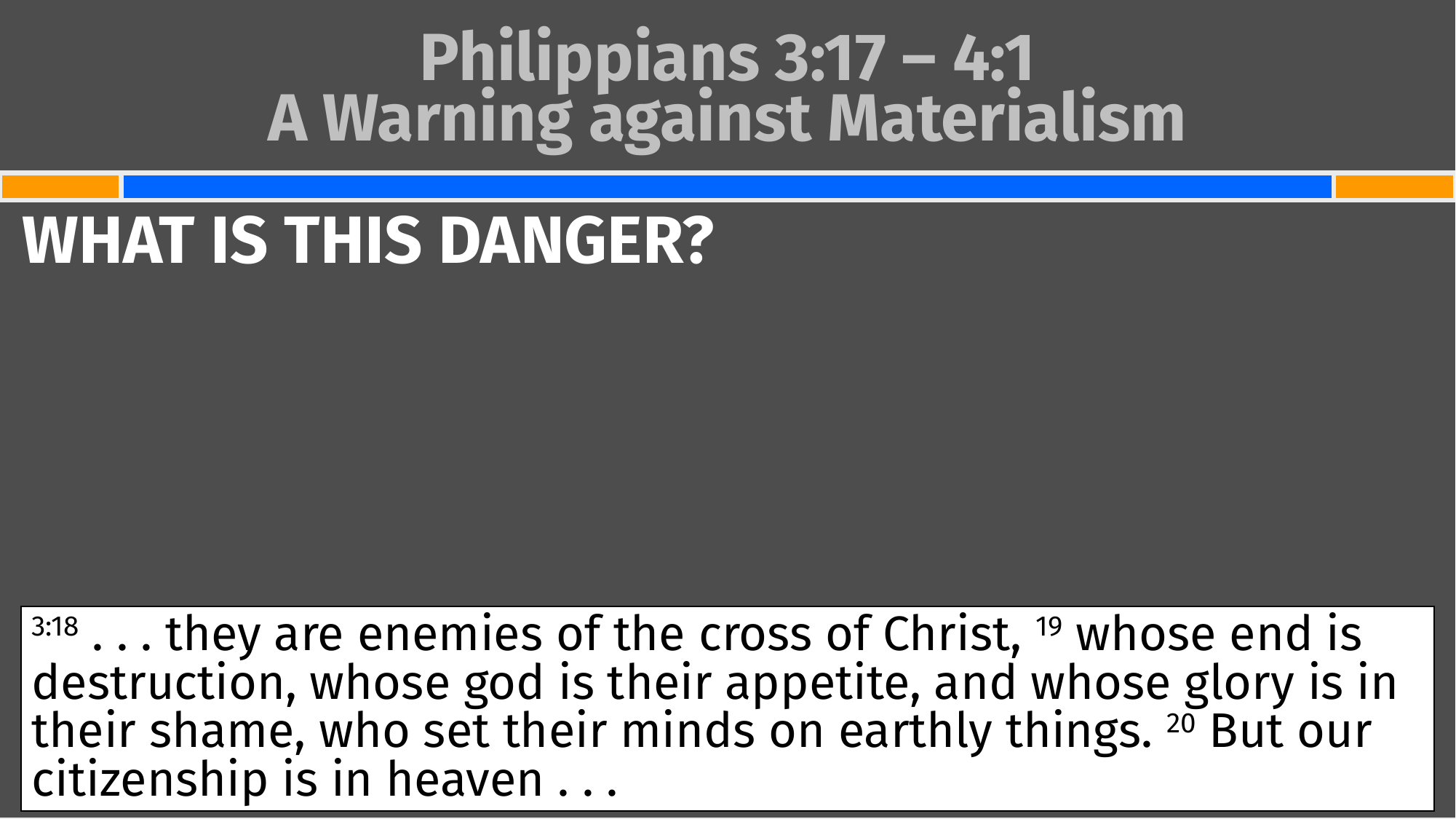

# Philippians 3:17 – 4:1 A Warning against Materialism

WHAT IS THIS DANGER?
3:18 . . . they are enemies of the cross of Christ, 19 whose end is destruction, whose god is their appetite, and whose glory is in their shame, who set their minds on earthly things. 20 But our citizenship is in heaven . . .